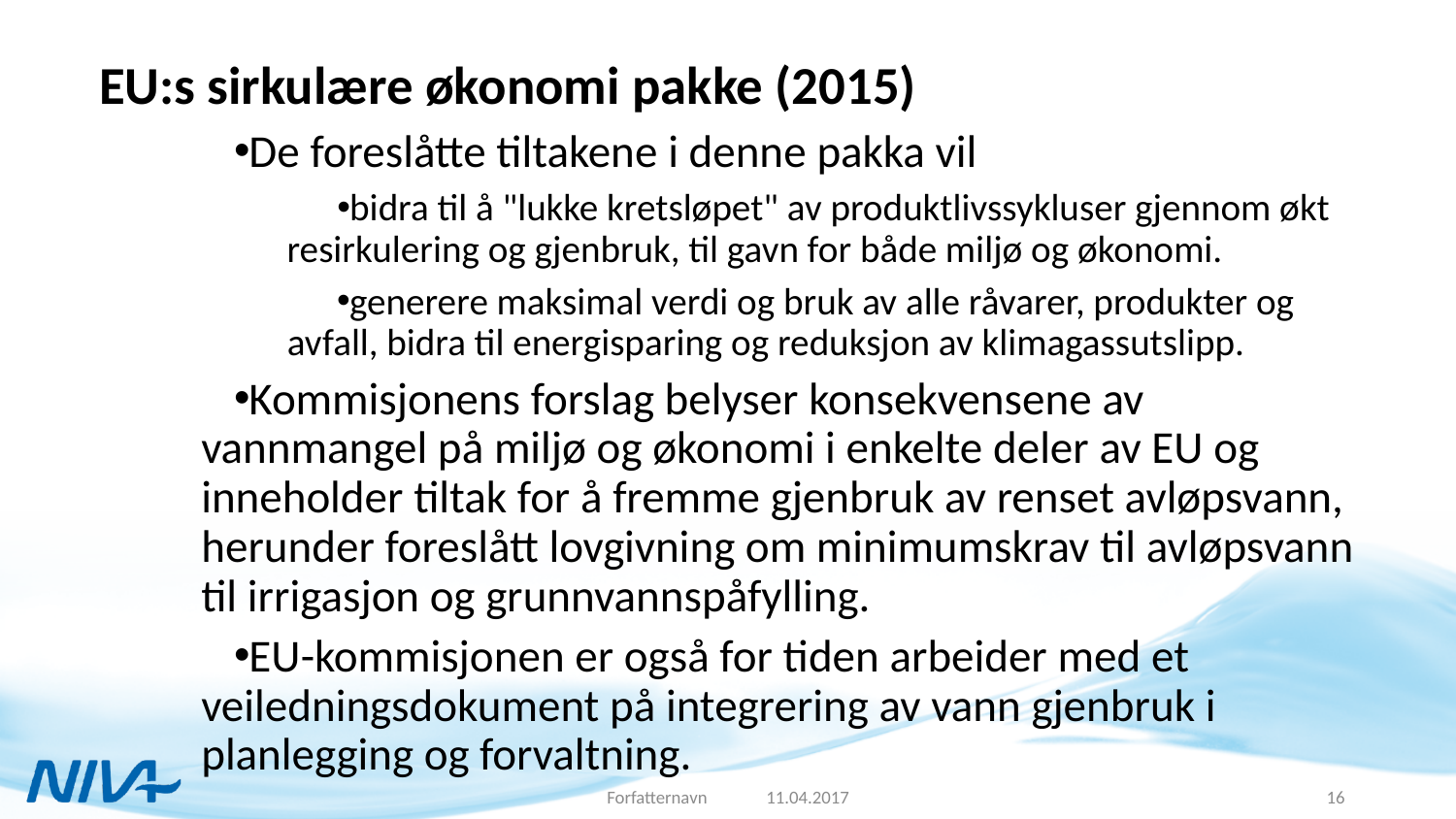

EU:s sirkulære økonomi pakke (2015)
De foreslåtte tiltakene i denne pakka vil
bidra til å "lukke kretsløpet" av produktlivssykluser gjennom økt resirkulering og gjenbruk, til gavn for både miljø og økonomi.
generere maksimal verdi og bruk av alle råvarer, produkter og avfall, bidra til energisparing og reduksjon av klimagassutslipp.
Kommisjonens forslag belyser konsekvensene av vannmangel på miljø og økonomi i enkelte deler av EU og inneholder tiltak for å fremme gjenbruk av renset avløpsvann, herunder foreslått lovgivning om minimumskrav til avløpsvann til irrigasjon og grunnvannspåfylling.
EU-kommisjonen er også for tiden arbeider med et veiledningsdokument på integrering av vann gjenbruk i planlegging og forvaltning.

Forfatternavn

11.04.2017
16